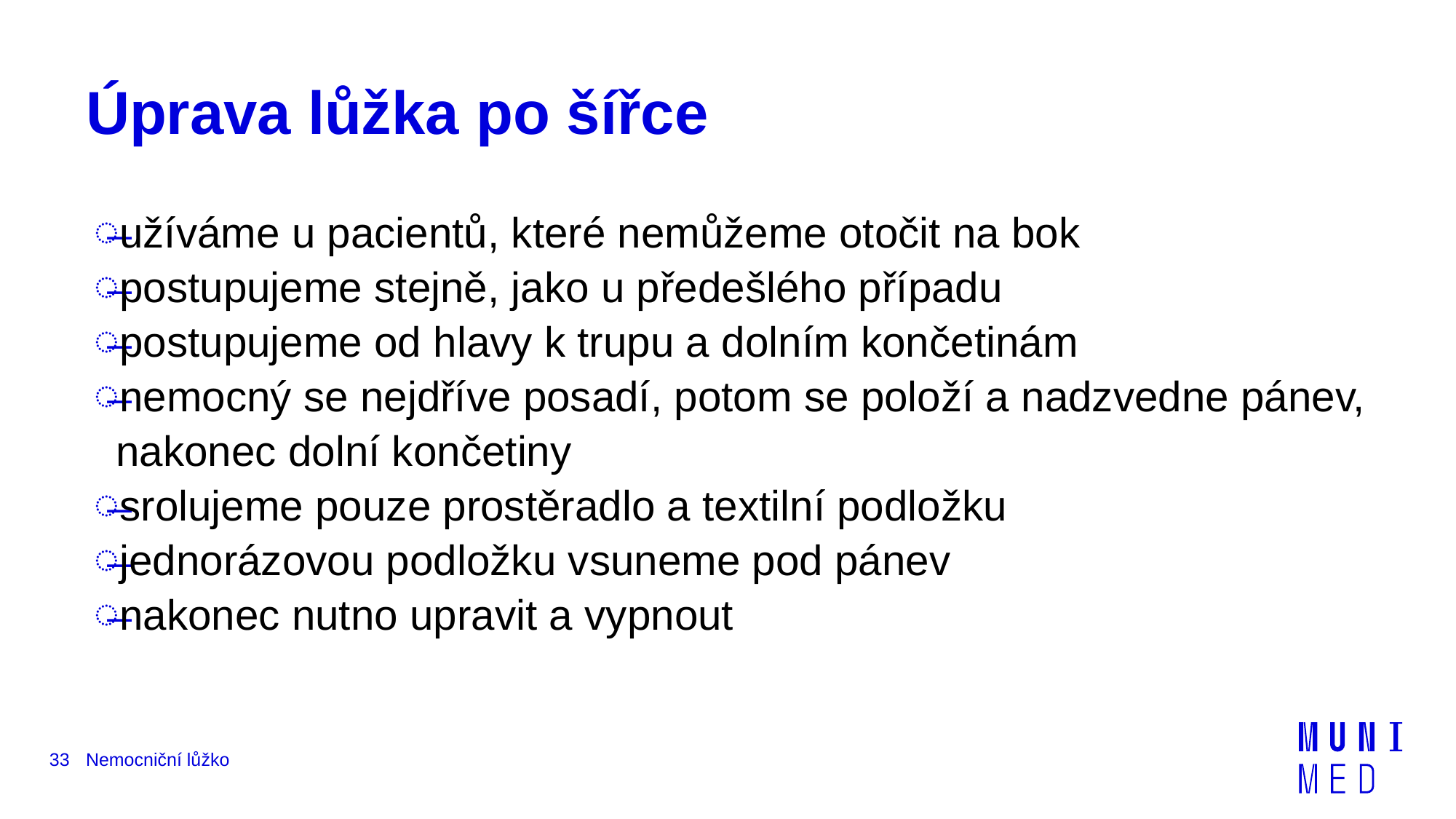

# Úprava lůžka po šířce
užíváme u pacientů, které nemůžeme otočit na bok
postupujeme stejně, jako u předešlého případu
postupujeme od hlavy k trupu a dolním končetinám
nemocný se nejdříve posadí, potom se položí a nadzvedne pánev, nakonec dolní končetiny
srolujeme pouze prostěradlo a textilní podložku
jednorázovou podložku vsuneme pod pánev
nakonec nutno upravit a vypnout

33
Nemocniční lůžko